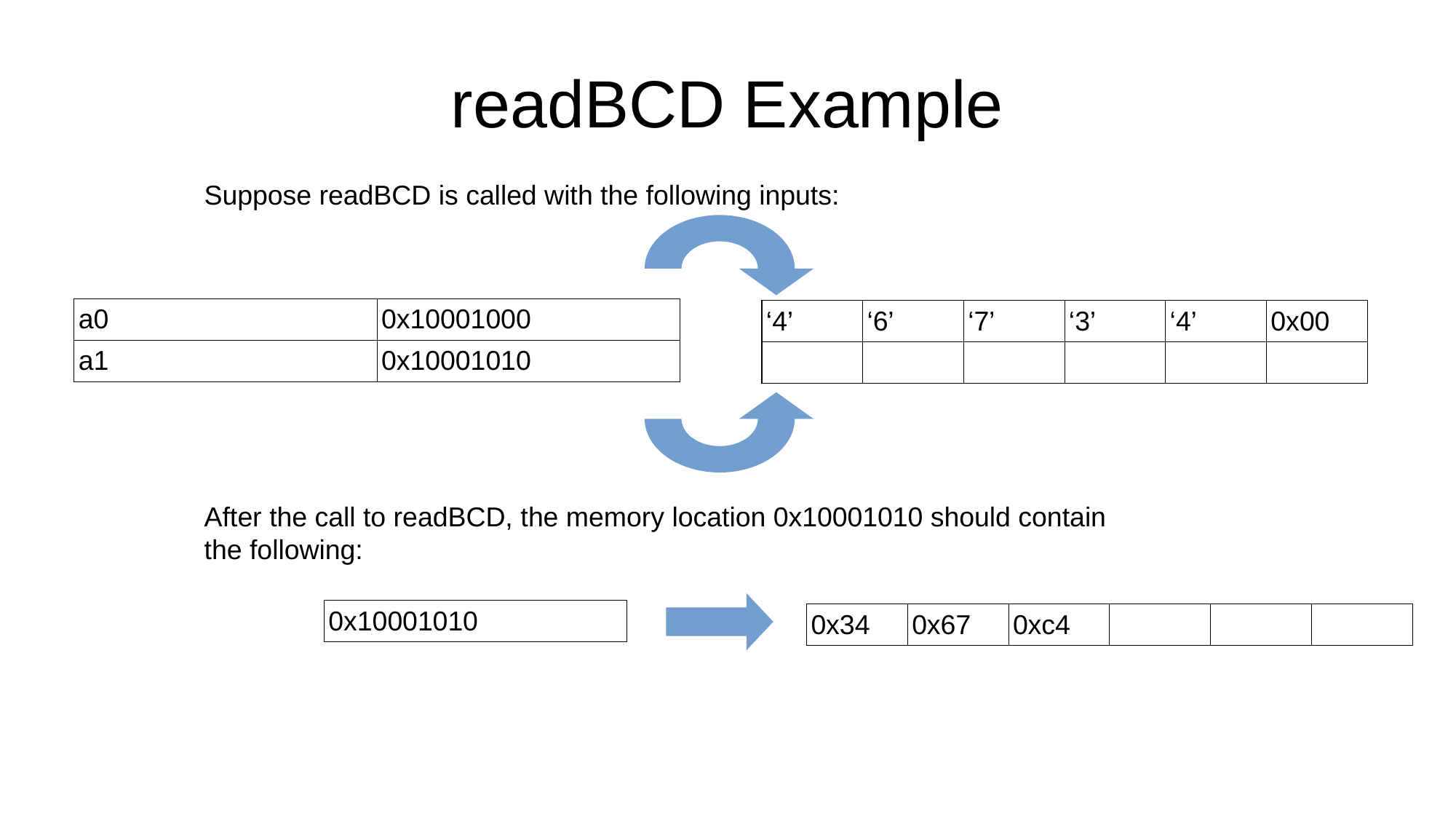

readBCD Example
Suppose readBCD is called with the following inputs:

| a0 | 0x10001000 |
| --- | --- |
| a1 | 0x10001010 |
| ‘4’ | ‘6’ | ‘7’ | ‘3’ | ‘4’ | 0x00 |
| --- | --- | --- | --- | --- | --- |
|  |  |  |  |  |  |

After the call to readBCD, the memory location 0x10001010 should contain the following:

| 0x10001010 |
| --- |
| 0x34 | 0x67 | 0xc4 |  |  |  |
| --- | --- | --- | --- | --- | --- |